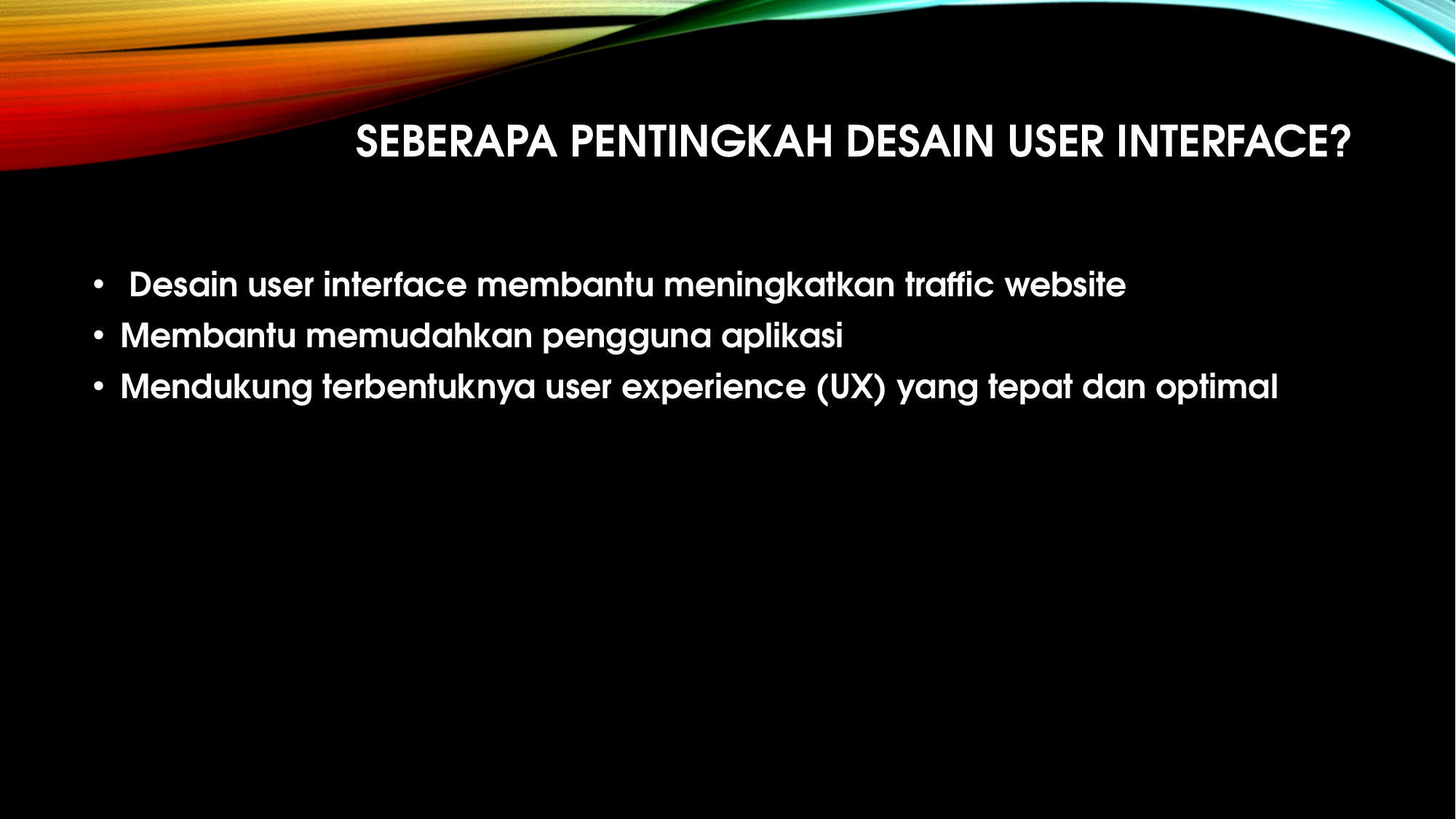

# Seberapa pentingkah desain user interface?
 Desain user interface membantu meningkatkan traffic website
Membantu memudahkan pengguna aplikasi
Mendukung terbentuknya user experience (UX) yang tepat dan optimal